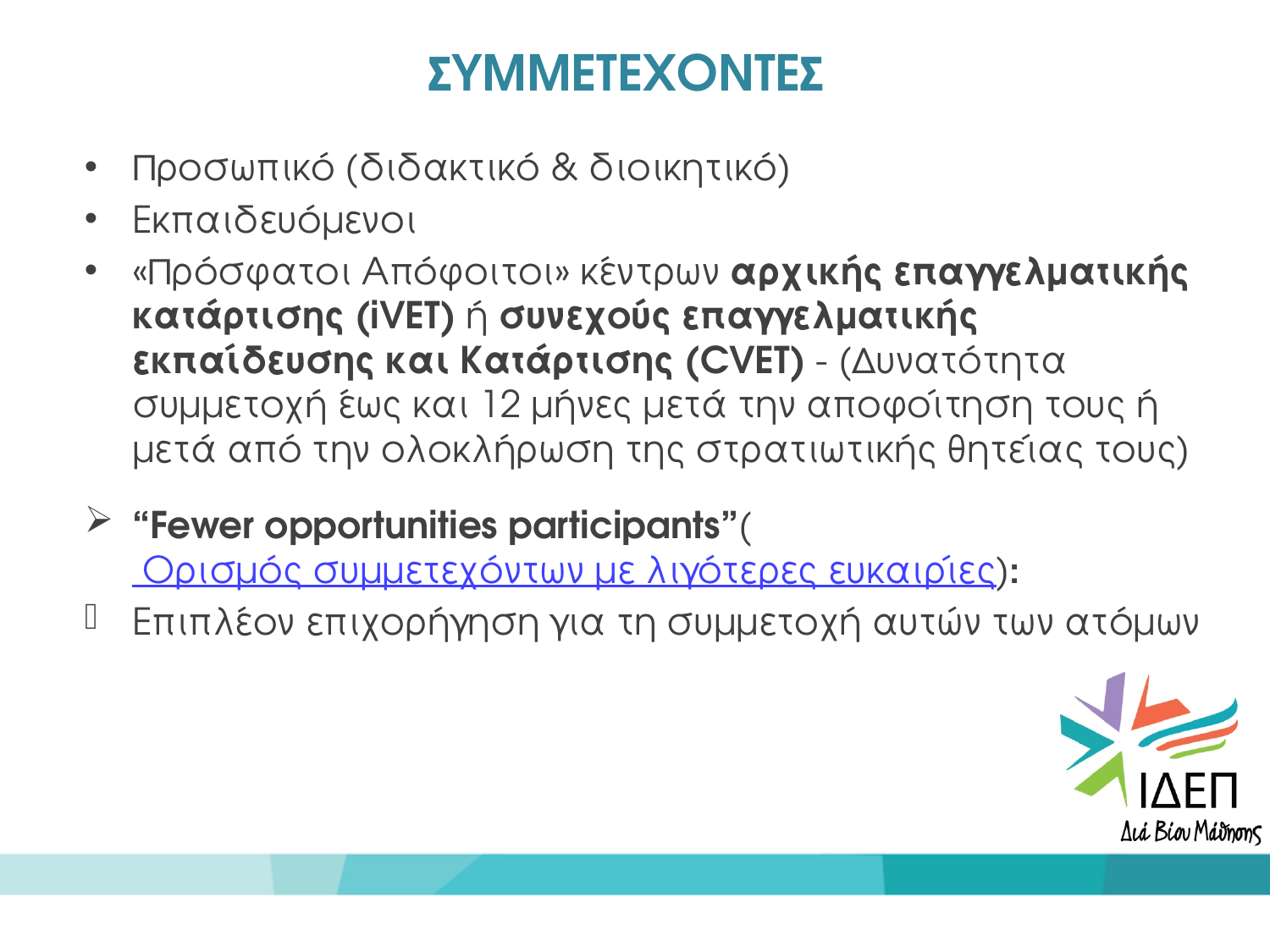

# ΣΥΜΜΕΤΕΧΟΝΤΕΣ
Προσωπικό (διδακτικό & διοικητικό)
Εκπαιδευόμενοι
«Πρόσφατοι Απόφοιτοι» κέντρων αρχικής επαγγελματικής κατάρτισης (iVET) ή συνεχούς επαγγελματικής εκπαίδευσης και Κατάρτισης (CVET) - (Δυνατότητα συμμετοχή έως και 12 μήνες μετά την αποφοίτηση τους ή μετά από την ολοκλήρωση της στρατιωτικής θητείας τους)

“Fewer opportunities participants”( Ορισμός συμμετεχόντων με λιγότερες ευκαιρίες):
Επιπλέον επιχορήγηση για τη συμμετοχή αυτών των ατόμων